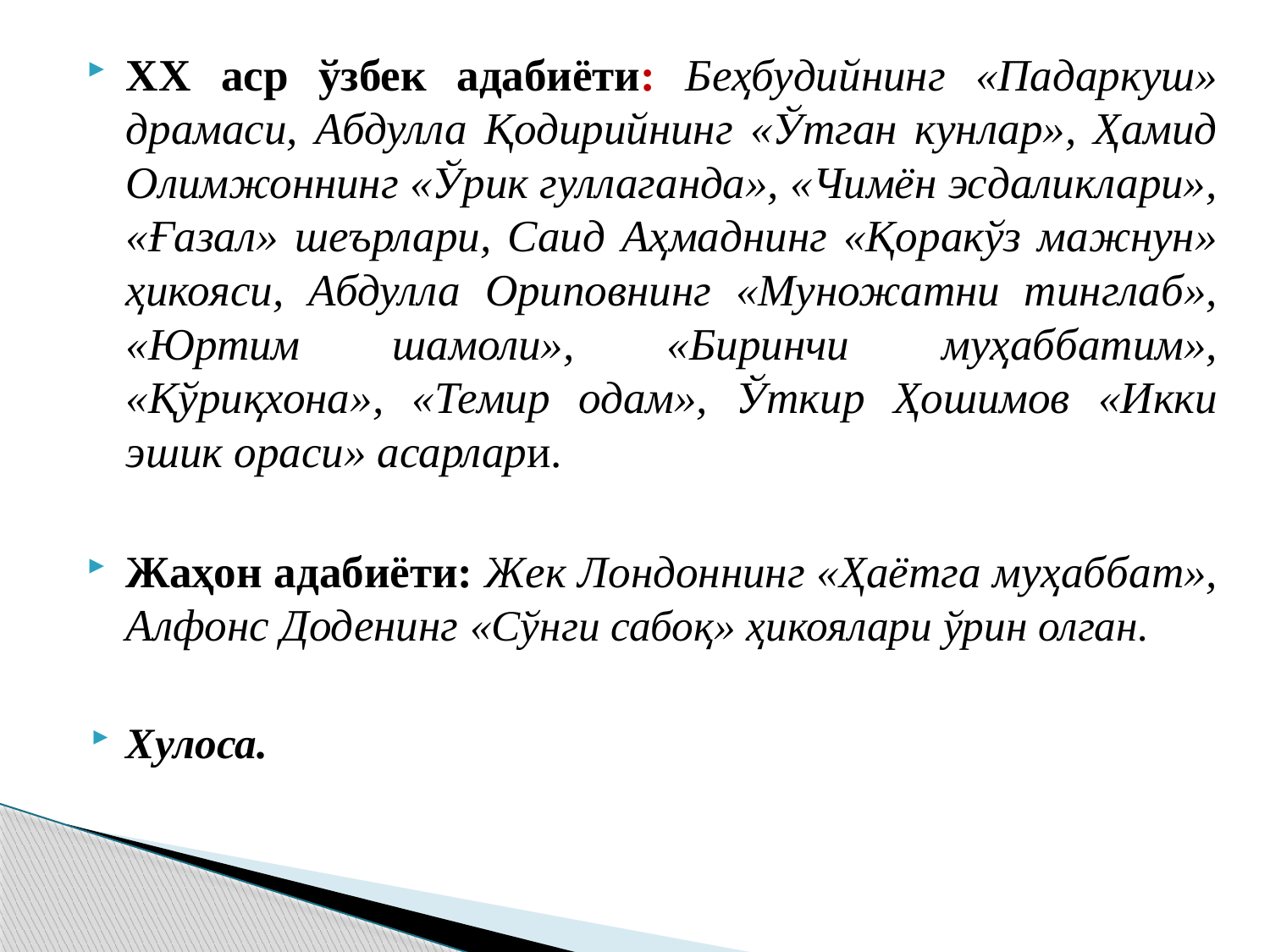

ХХ аср ўзбек адабиёти: Беҳбудийнинг «Падаркуш» драмаси, Абдулла Қодирийнинг «Ўтган кунлар», Ҳамид Олимжоннинг «Ўрик гуллаганда», «Чимён эсдаликлари», «Ғазал» шеърлари, Саид Аҳмаднинг «Қоракўз мажнун» ҳикояси, Абдулла Ориповнинг «Муножатни тинглаб», «Юртим шамоли», «Биринчи муҳаббатим», «Қўриқхона», «Темир одам», Ўткир Ҳошимов «Икки эшик ораси» асарлари.

Жаҳон адабиёти: Жек Лондоннинг «Ҳаётга муҳаббат», Алфонс Доденинг «Сўнги сабоқ» ҳикоялари ўрин олган.

Хулоса.